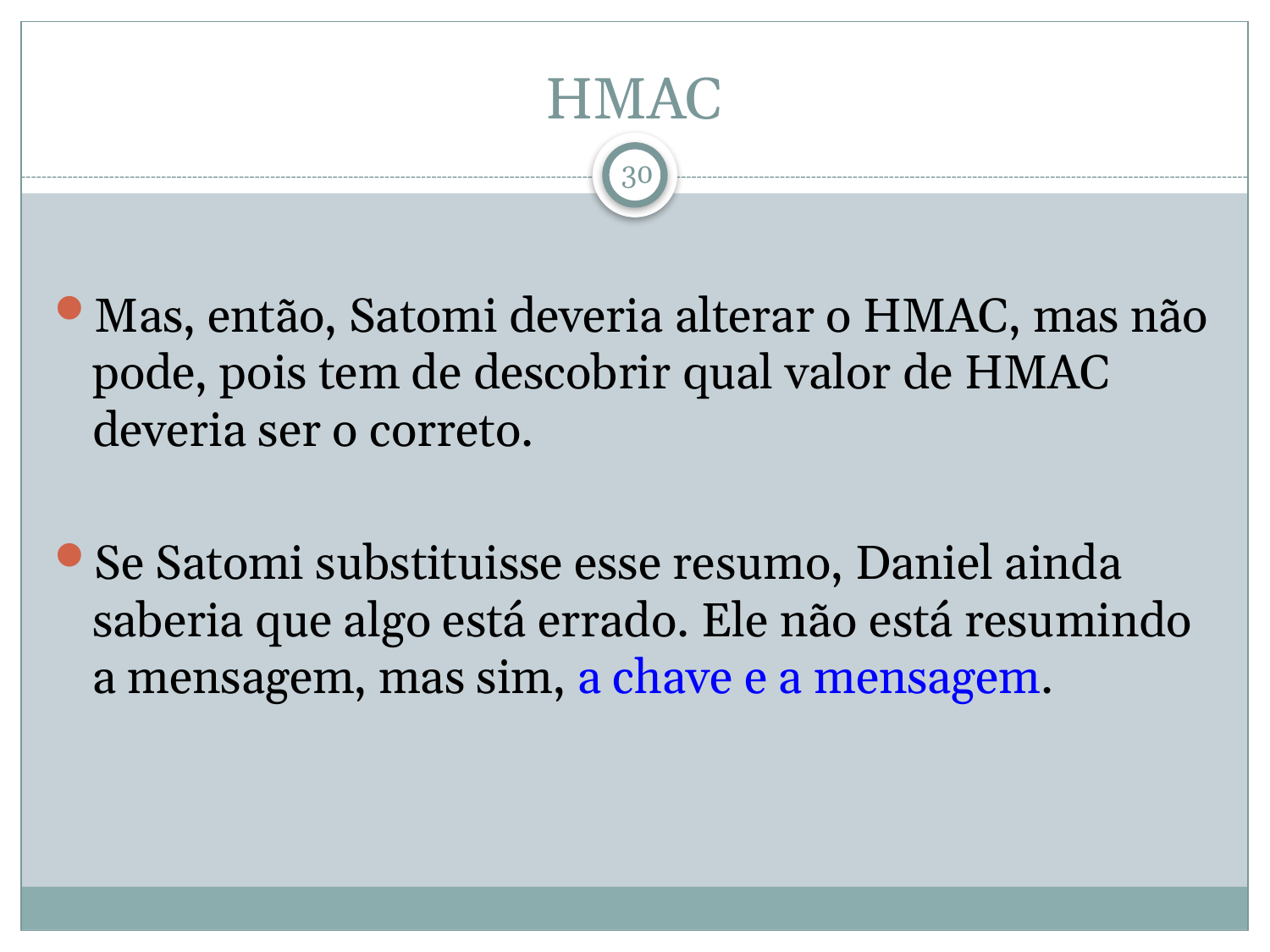

# HMAC

Mas, então, Satomi deveria alterar o HMAC, mas não pode, pois tem de descobrir qual valor de HMAC deveria ser o correto.

Se Satomi substituisse esse resumo, Daniel ainda saberia que algo está errado. Ele não está resumindo a mensagem, mas sim, a chave e a mensagem.
30